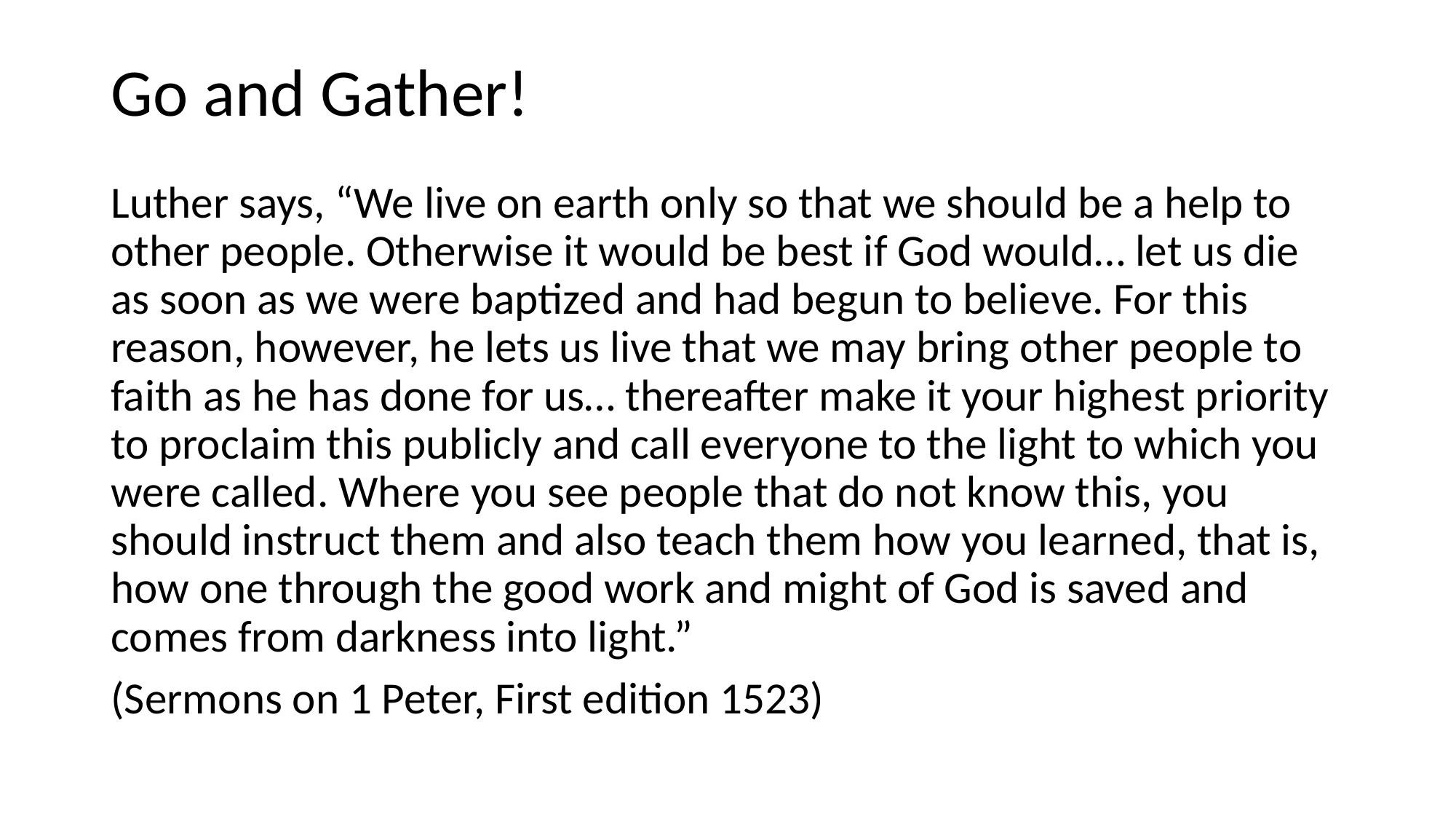

# Go and Gather!
Luther says, “We live on earth only so that we should be a help to other people. Otherwise it would be best if God would… let us die as soon as we were baptized and had begun to believe. For this reason, however, he lets us live that we may bring other people to faith as he has done for us… thereafter make it your highest priority to proclaim this publicly and call everyone to the light to which you were called. Where you see people that do not know this, you should instruct them and also teach them how you learned, that is, how one through the good work and might of God is saved and comes from darkness into light.”
(Sermons on 1 Peter, First edition 1523)